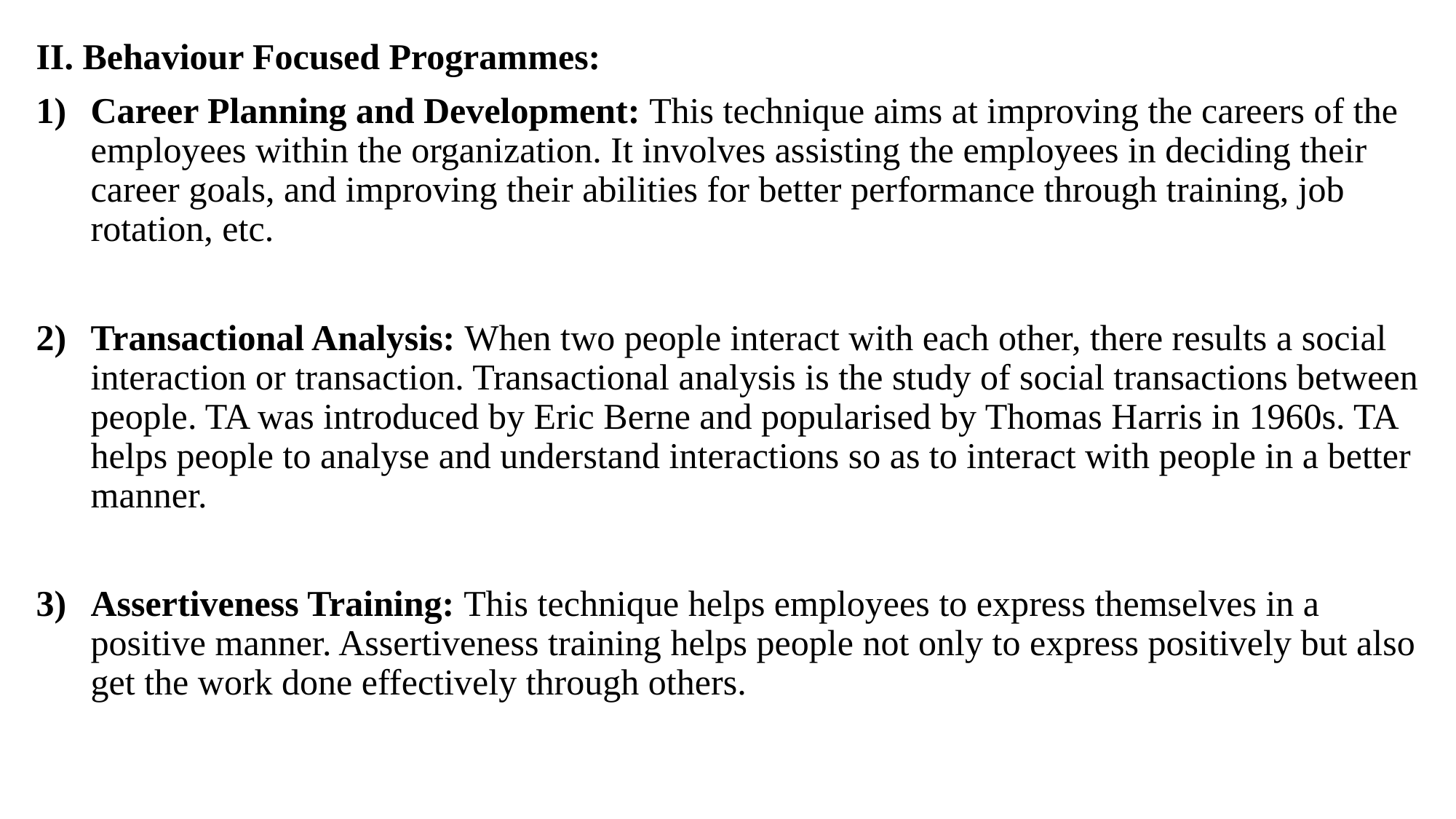

II. Behaviour Focused Programmes:
Career Planning and Development: This technique aims at improving the careers of the employees within the organization. It involves assisting the employees in deciding their career goals, and improving their abilities for better performance through training, job rotation, etc.

Transactional Analysis: When two people interact with each other, there results a social interaction or transaction. Transactional analysis is the study of social transactions between people. TA was introduced by Eric Berne and popularised by Thomas Harris in 1960s. TA helps people to analyse and understand interactions so as to interact with people in a better manner.

Assertiveness Training: This technique helps employees to express themselves in a positive manner. Assertiveness training helps people not only to express positively but also get the work done effectively through others.